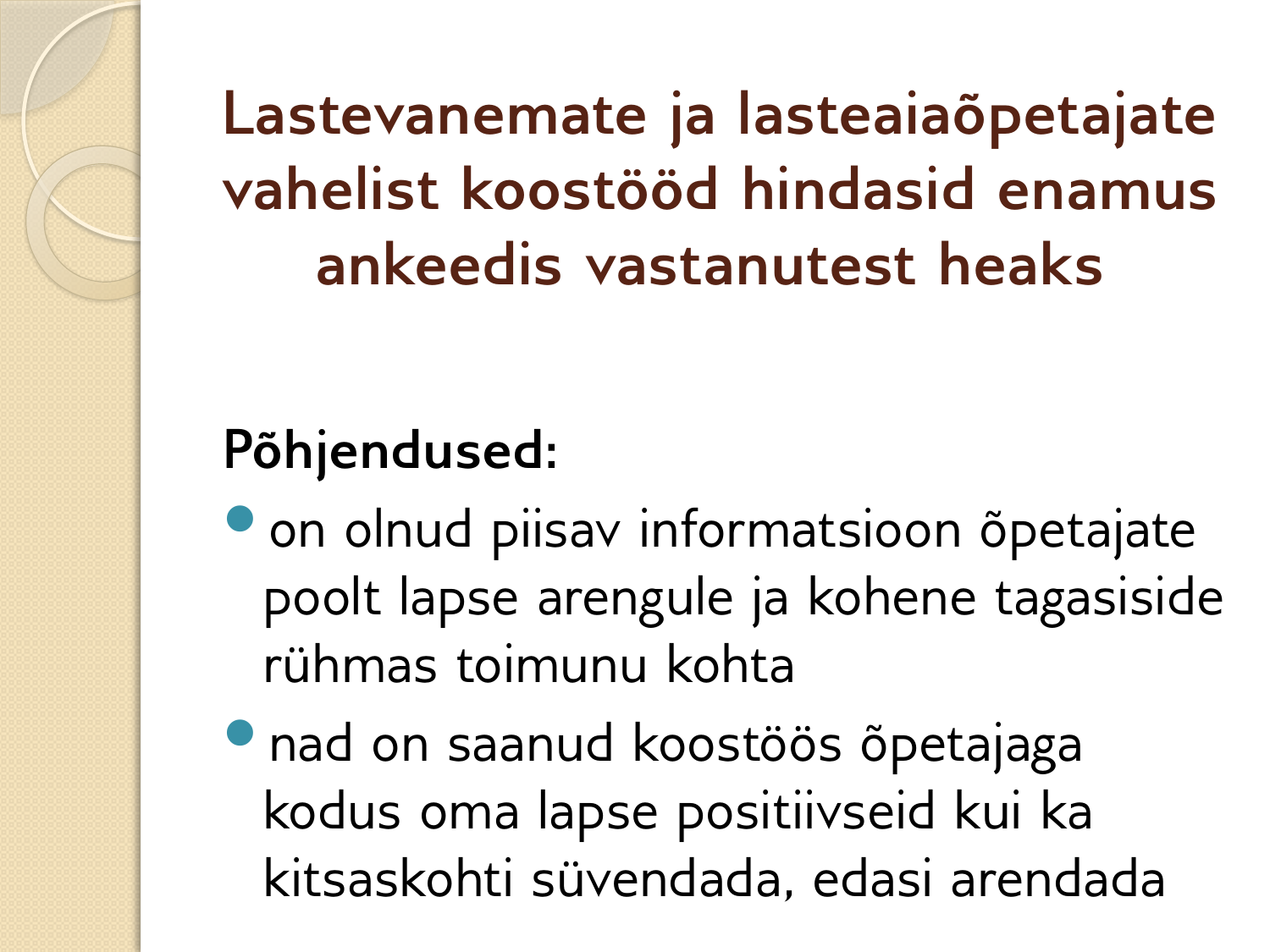

# Lastevanemate ja lasteaiaõpetajate vahelist koostööd hindasid enamus ankeedis vastanutest heaks
Põhjendused:
on olnud piisav informatsioon õpetajate poolt lapse arengule ja kohene tagasiside rühmas toimunu kohta
nad on saanud koostöös õpetajaga kodus oma lapse positiivseid kui ka kitsaskohti süvendada, edasi arendada